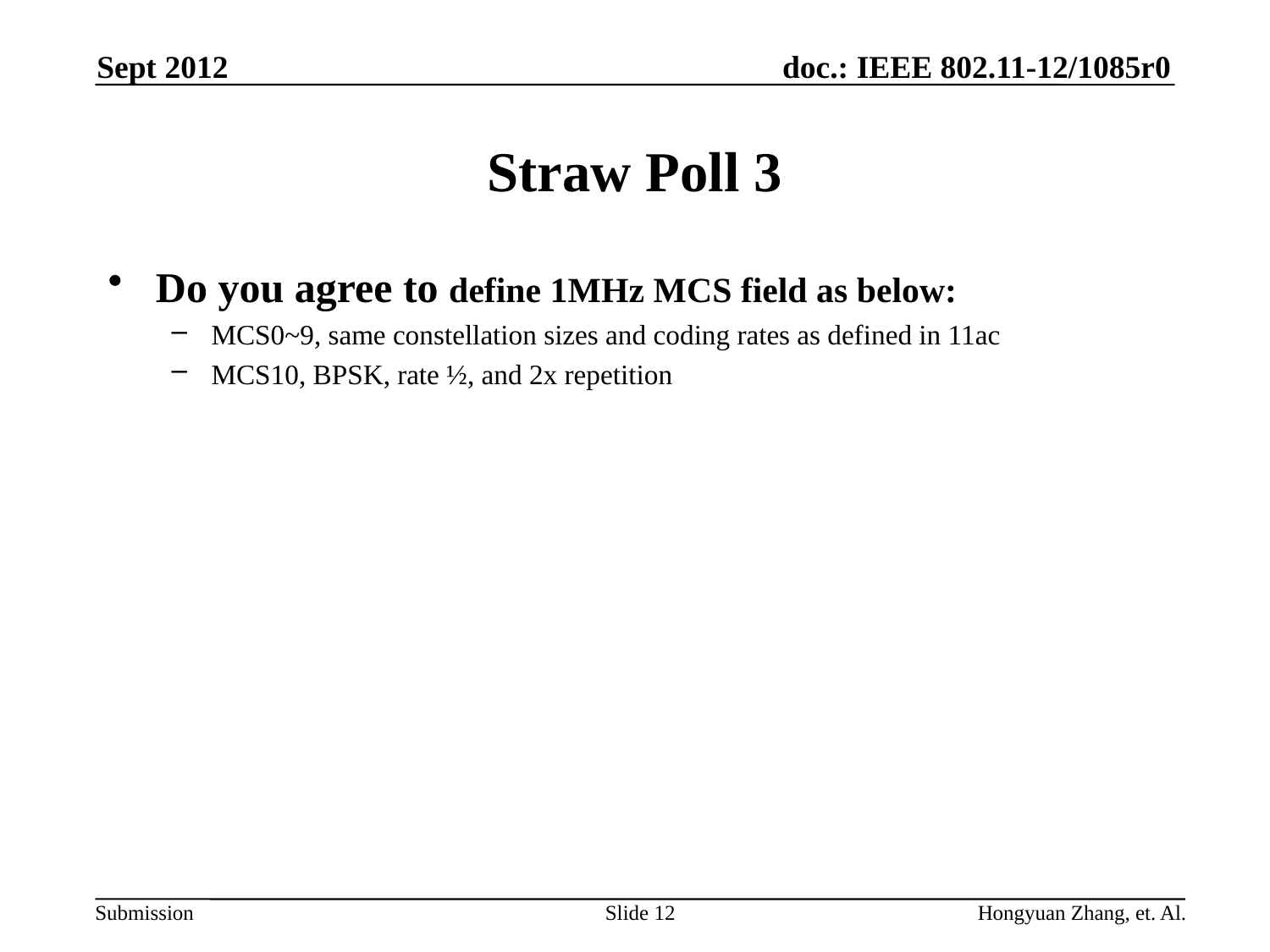

Sept 2012
# Straw Poll 3
Do you agree to define 1MHz MCS field as below:
MCS0~9, same constellation sizes and coding rates as defined in 11ac
MCS10, BPSK, rate ½, and 2x repetition

Slide 12
Hongyuan Zhang, et. Al.